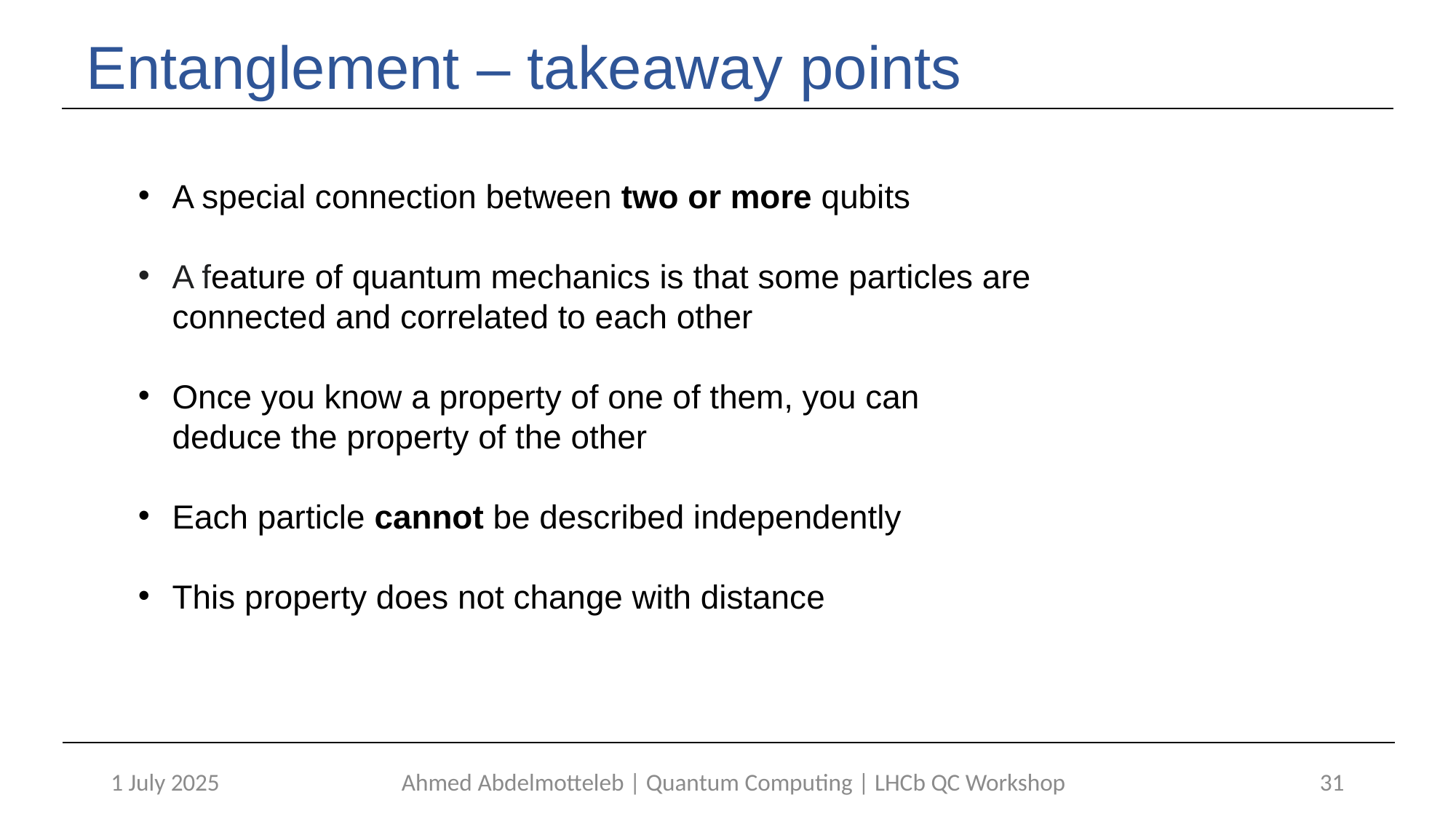

# Entanglement – takeaway points
A special connection between two or more qubits

A feature of quantum mechanics is that some particles are connected and correlated to each other

Once you know a property of one of them, you can deduce the property of the other

Each particle cannot be described independently

This property does not change with distance

1 July 2025
Ahmed Abdelmotteleb | Quantum Computing | LHCb QC Workshop
31